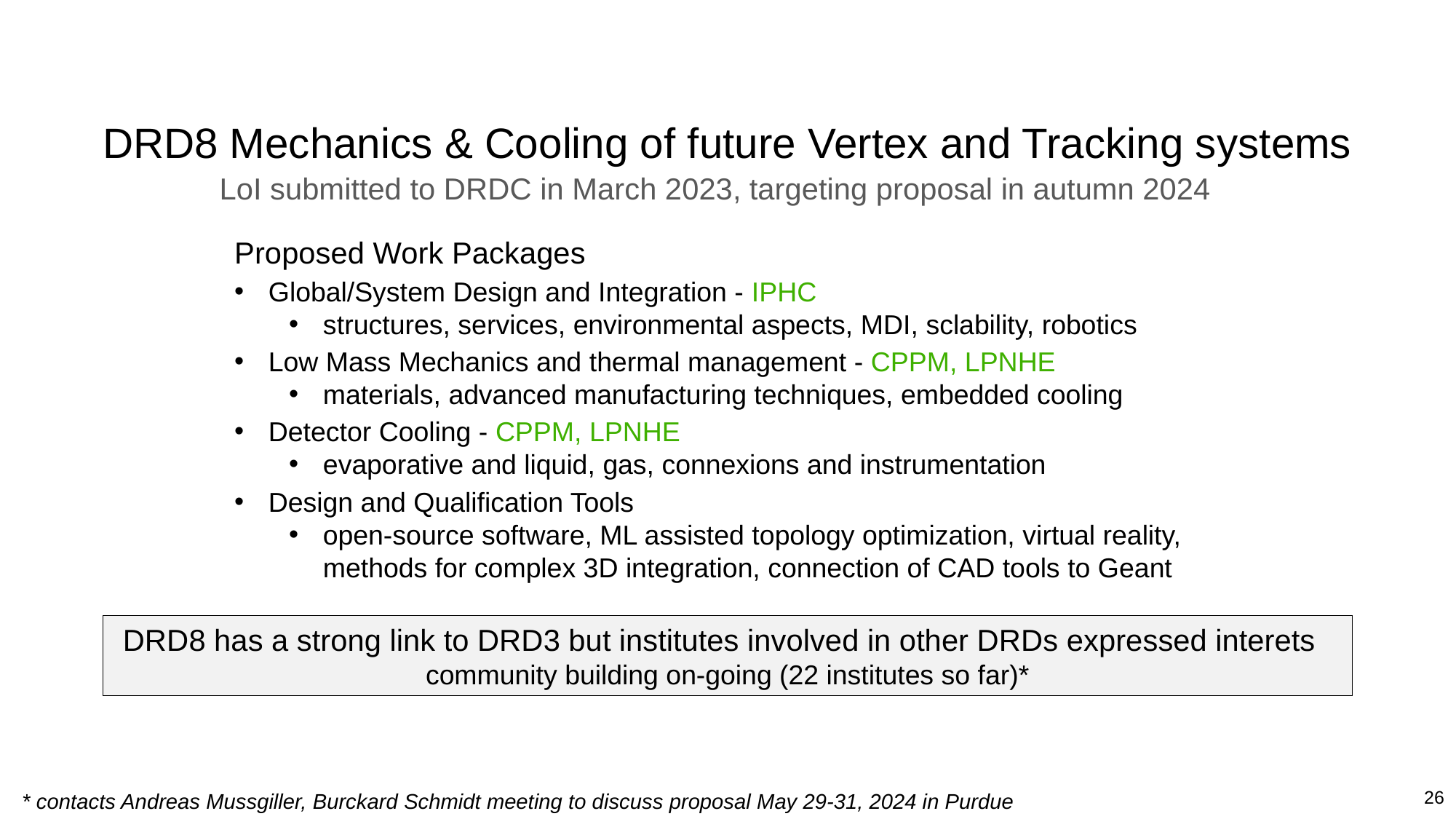

DRD8 Mechanics & Cooling of future Vertex and Tracking systems
LoI submitted to DRDC in March 2023, targeting proposal in autumn 2024
Proposed Work Packages
Global/System Design and Integration - IPHC
structures, services, environmental aspects, MDI, sclability, robotics
Low Mass Mechanics and thermal management - CPPM, LPNHE
materials, advanced manufacturing techniques, embedded cooling
Detector Cooling - CPPM, LPNHE
evaporative and liquid, gas, connexions and instrumentation
Design and Qualification Tools
open-source software, ML assisted topology optimization, virtual reality, methods for complex 3D integration, connection of CAD tools to Geant
DRD8 has a strong link to DRD3 but institutes involved in other DRDs expressed interets
community building on-going (22 institutes so far)*
26
* contacts Andreas Mussgiller, Burckard Schmidt meeting to discuss proposal May 29-31, 2024 in Purdue